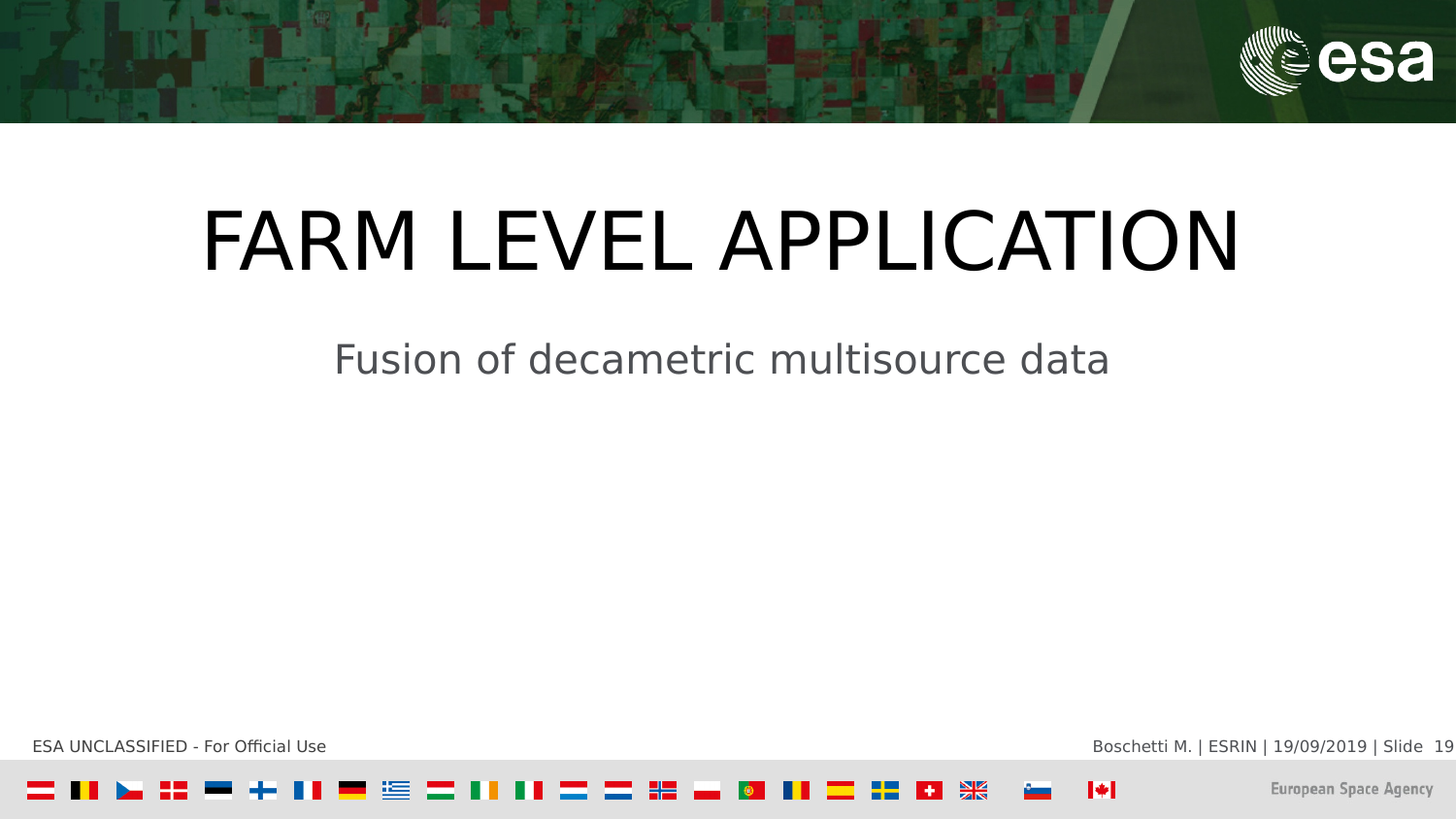

# Farm level application
Fusion of decametric multisource data